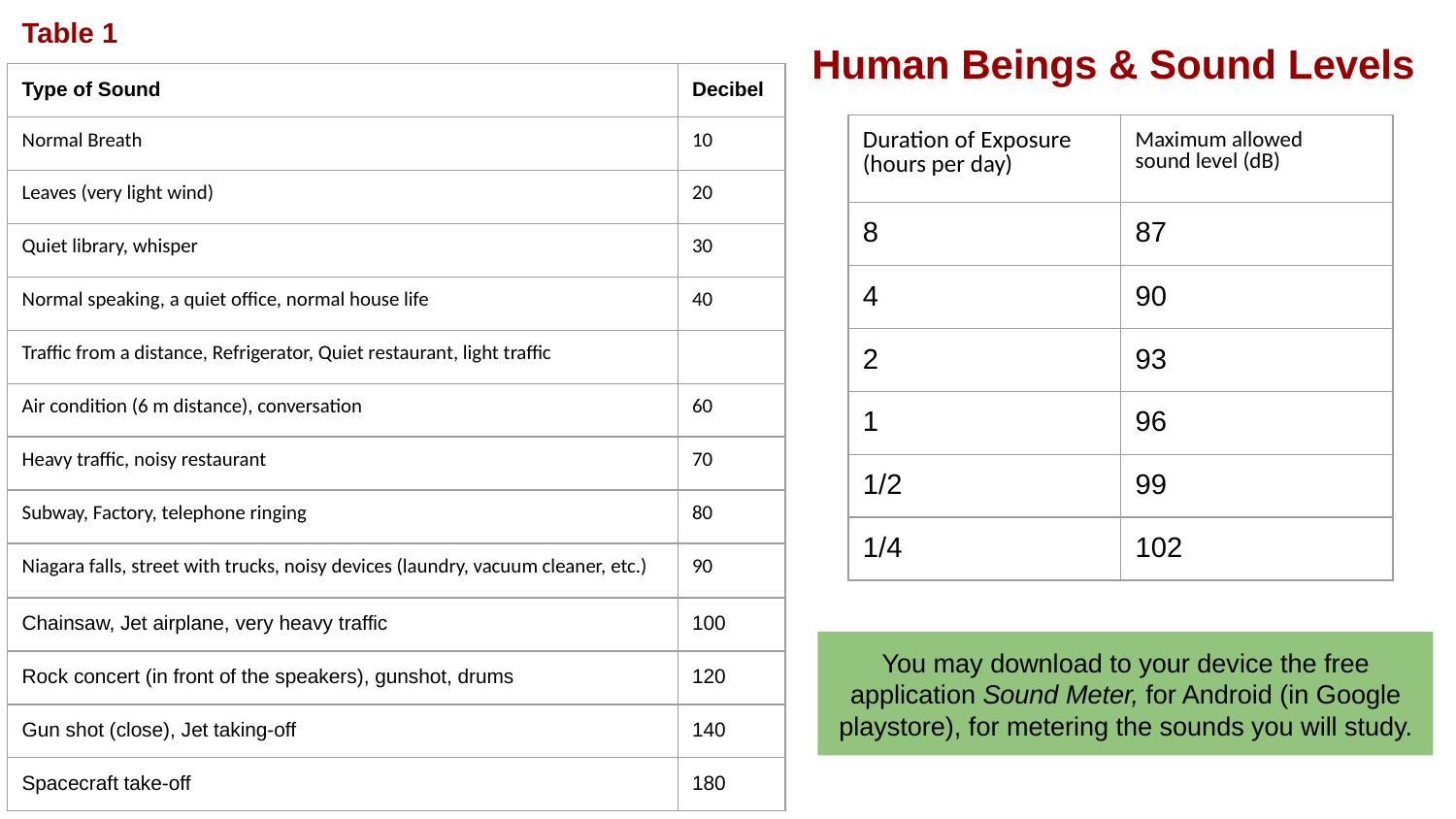

Table 1
# Human Beings & Sound Levels
| Type of Sound | Decibel |
| --- | --- |
| Normal Breath | 10 |
| Leaves (very light wind) | 20 |
| Quiet library, whisper | 30 |
| Normal speaking, a quiet office, normal house life | 40 |
| Traffic from a distance, Refrigerator, Quiet restaurant, light traffic |  |
| Air condition (6 m distance), conversation | 60 |
| Heavy traffic, noisy restaurant | 70 |
| Subway, Factory, telephone ringing | 80 |
| Niagara falls, street with trucks, noisy devices (laundry, vacuum cleaner, etc.) | 90 |
| Chainsaw, Jet airplane, very heavy traffic | 100 |
| Rock concert (in front of the speakers), gunshot, drums | 120 |
| Gun shot (close), Jet taking-off | 140 |
| Spacecraft take-off | 180 |
| Duration of Exposure (hours per day) | Maximum allowed sound level (dB) |
| --- | --- |
| 8 | 87 |
| 4 | 90 |
| 2 | 93 |
| 1 | 96 |
| 1/2 | 99 |
| 1/4 | 102 |
You may download to your device the free application Sound Meter, for Android (in Google playstore), for metering the sounds you will study.